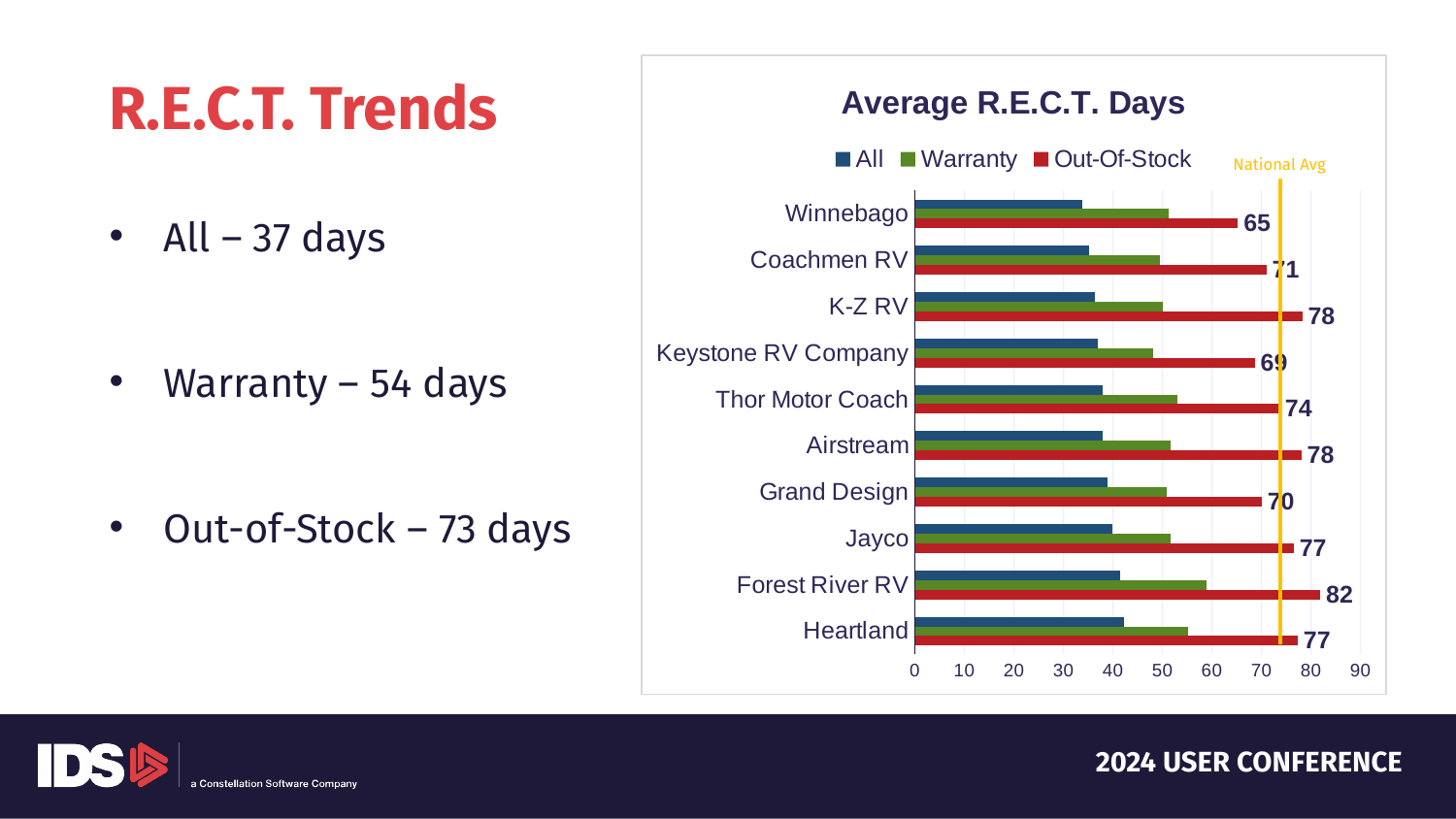

R.E.C.T. Trends

### Chart: Average R.E.C.T. Days

| Category | Out-Of-Stock | Warranty | All |
|---|---|---|---|
|  | 77.32 | 55.1 | 42.18 |
|  | 81.88 | 58.95 | 41.36 |
|  | 76.52 | 51.68 | 39.92 |
|  | 70.07 | 50.82 | 38.96 |
|  | 78.06 | 51.58 | 38.01 |
|  | 73.59 | 52.95 | 37.94 |
|  | 68.65 | 48.16 | 36.92 |
|  | 78.21 | 50.0 | 36.29 |
|  | 71.0 | 49.48 | 35.18 |
|  | 65.23 | 51.16 | 33.85 |
National Avg
All – 37 days

Warranty – 54 days

Out-of-Stock – 73 days